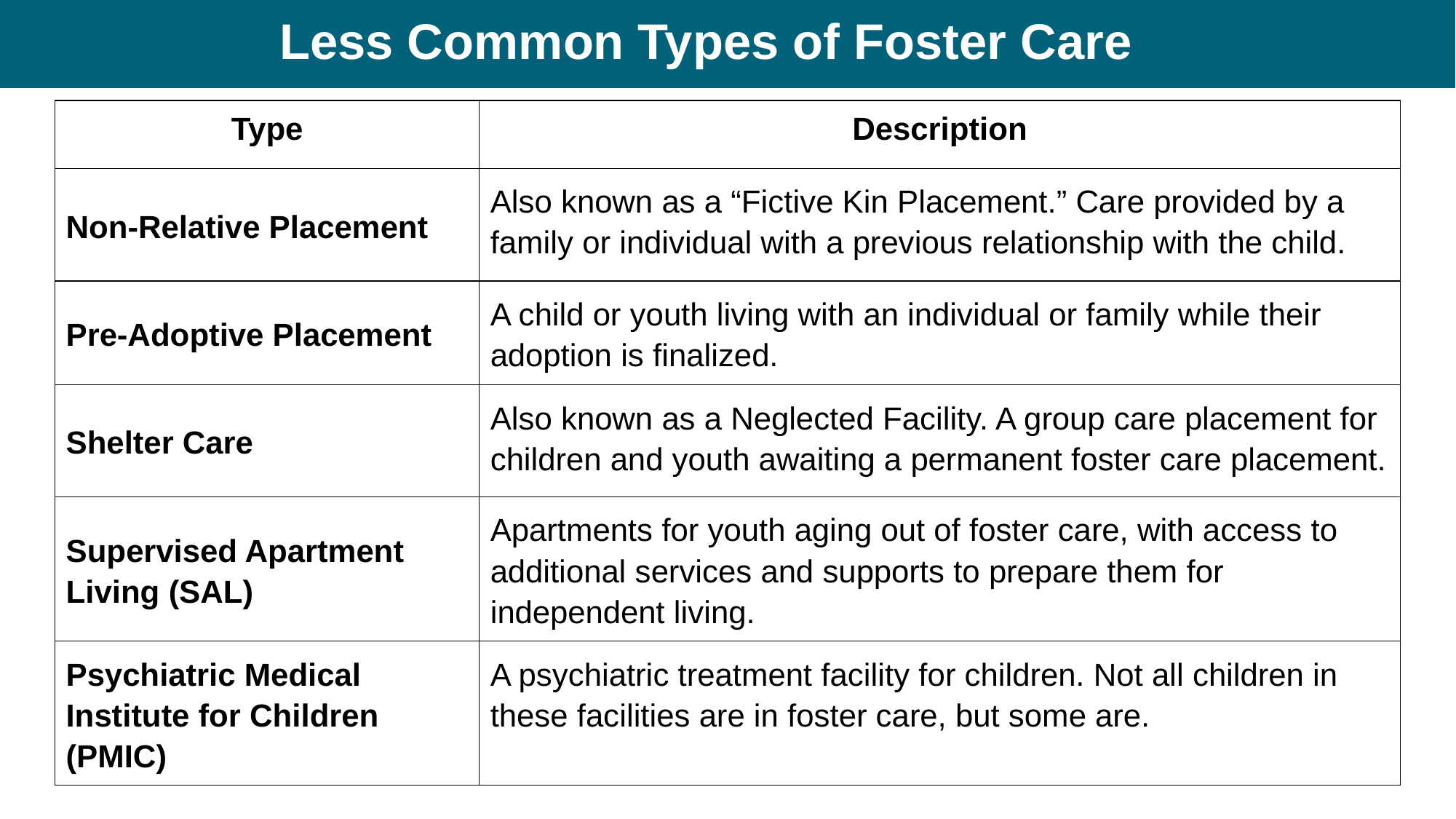

# Less Common Types of Foster Care
| Type | Description |
| --- | --- |
| Non-Relative Placement | Also known as a “Fictive Kin Placement.” Care provided by a family or individual with a previous relationship with the child. |
| Pre-Adoptive Placement | A child or youth living with an individual or family while their adoption is finalized. |
| Shelter Care | Also known as a Neglected Facility. A group care placement for children and youth awaiting a permanent foster care placement. |
| Supervised Apartment Living (SAL) | Apartments for youth aging out of foster care, with access to additional services and supports to prepare them for independent living. |
| Psychiatric Medical Institute for Children (PMIC) | A psychiatric treatment facility for children. Not all children in these facilities are in foster care, but some are. |